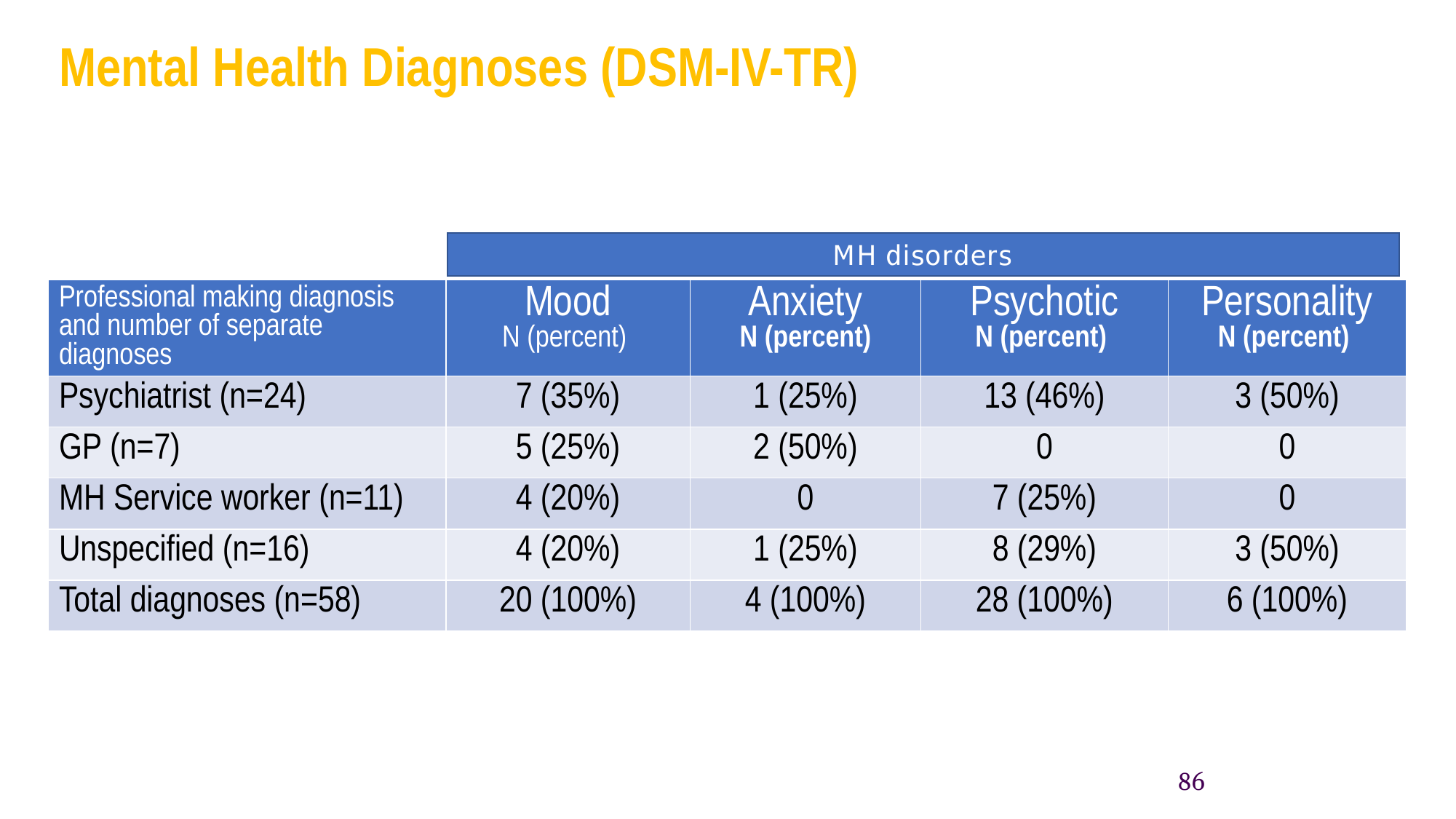

# Mental Health Diagnoses (DSM-IV-TR)
MH disorders
| Professional making diagnosis and number of separate diagnoses | Mood N (percent) | Anxiety N (percent) | Psychotic N (percent) | Personality N (percent) |
| --- | --- | --- | --- | --- |
| Psychiatrist (n=24) | 7 (35%) | 1 (25%) | 13 (46%) | 3 (50%) |
| GP (n=7) | 5 (25%) | 2 (50%) | 0 | 0 |
| MH Service worker (n=11) | 4 (20%) | 0 | 7 (25%) | 0 |
| Unspecified (n=16) | 4 (20%) | 1 (25%) | 8 (29%) | 3 (50%) |
| Total diagnoses (n=58) | 20 (100%) | 4 (100%) | 28 (100%) | 6 (100%) |
86